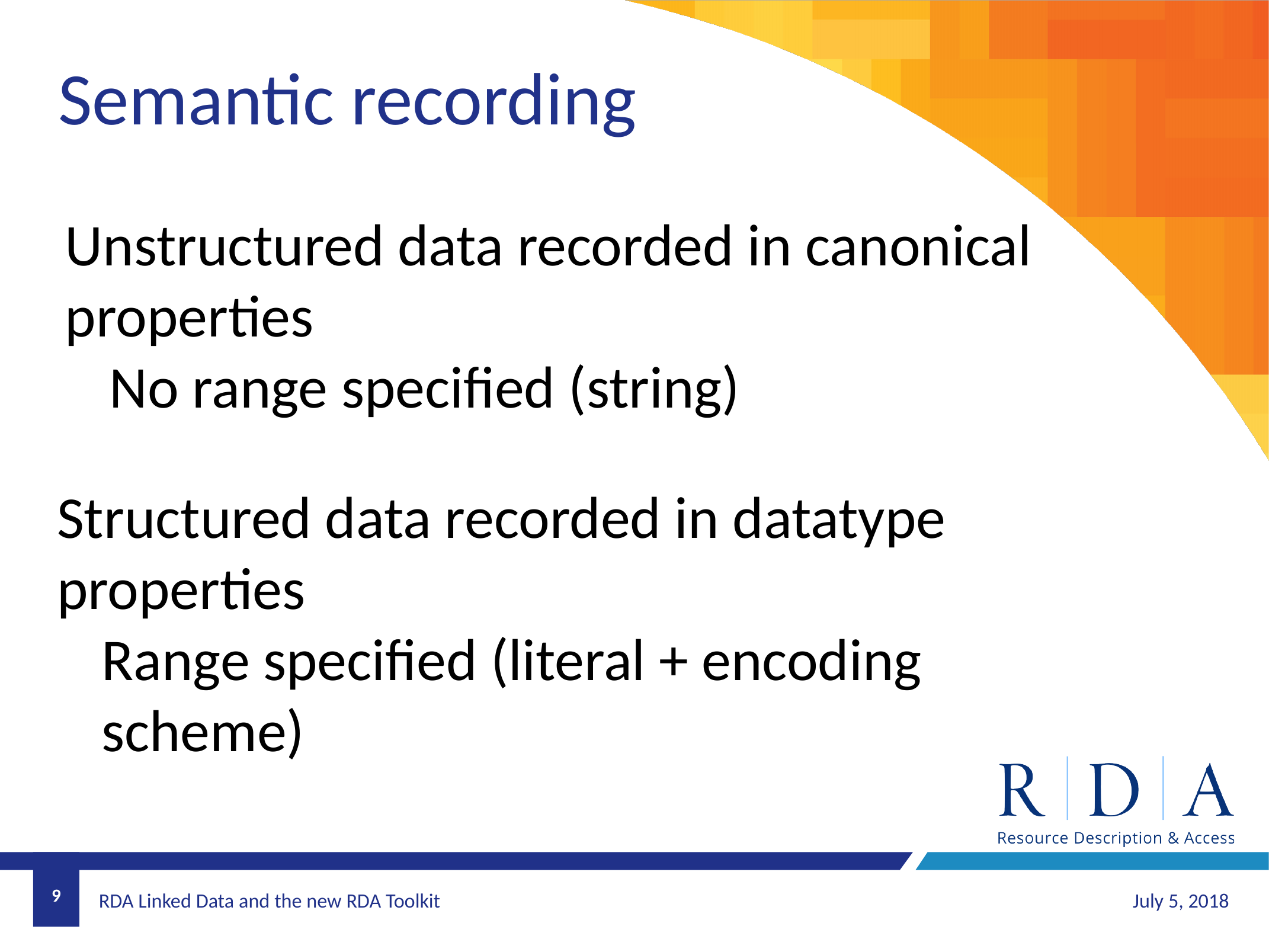

Semantic recording
Unstructured data recorded in canonical properties
No range specified (string)
Structured data recorded in datatype properties
Range specified (literal + encoding scheme)
9
July 5, 2018